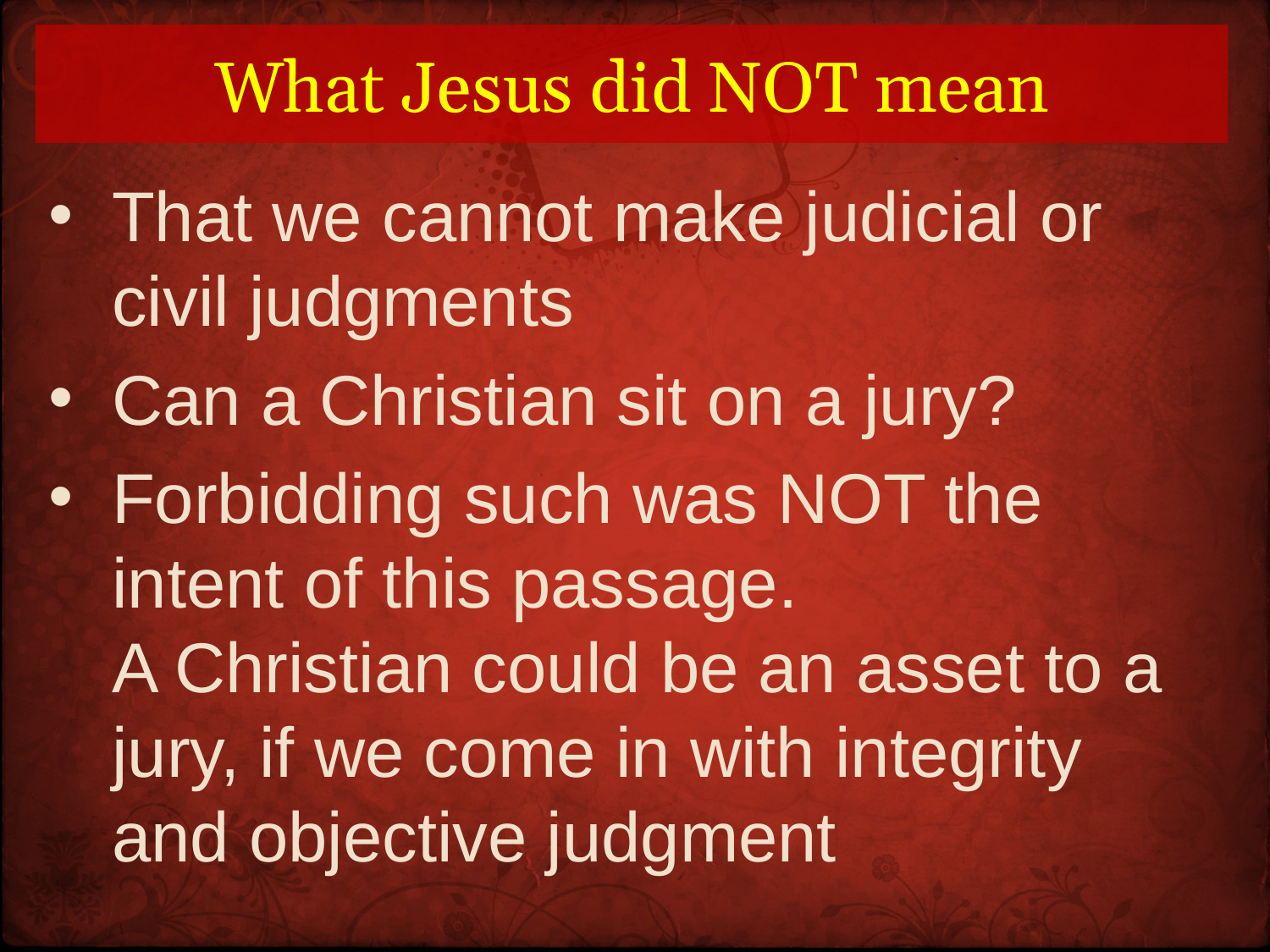

# What Jesus did NOT mean
That we cannot make judicial or civil judgments
Can a Christian sit on a jury?
Forbidding such was NOT the intent of this passage.
A Christian could be an asset to a jury, if we come in with integrity and objective judgment